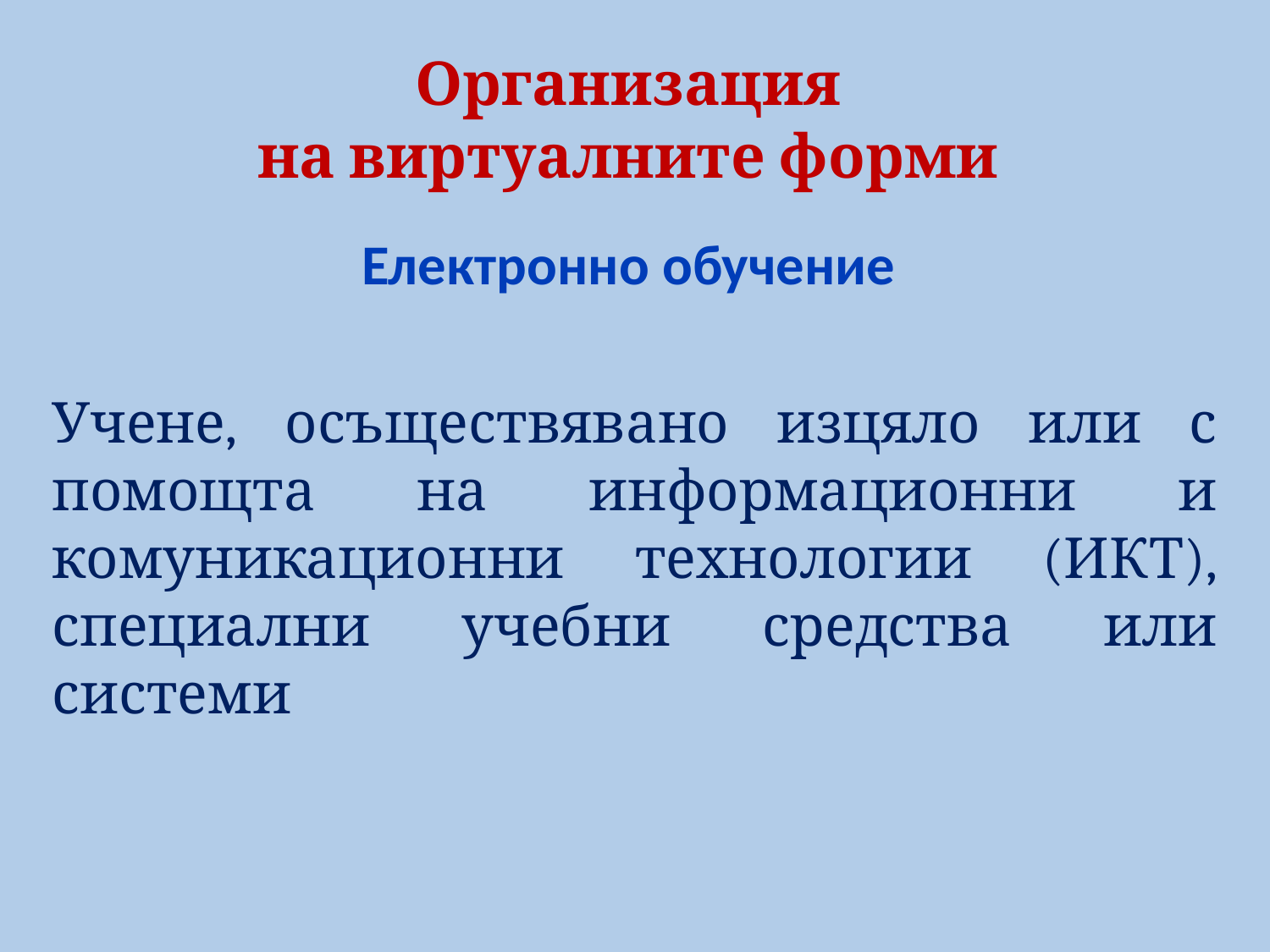

# Организация на виртуалните форми
Електронно обучение

Учене, осъществявано изцяло или с помощта на информационни и комуникационни технологии (ИКТ), специални учебни средства или системи